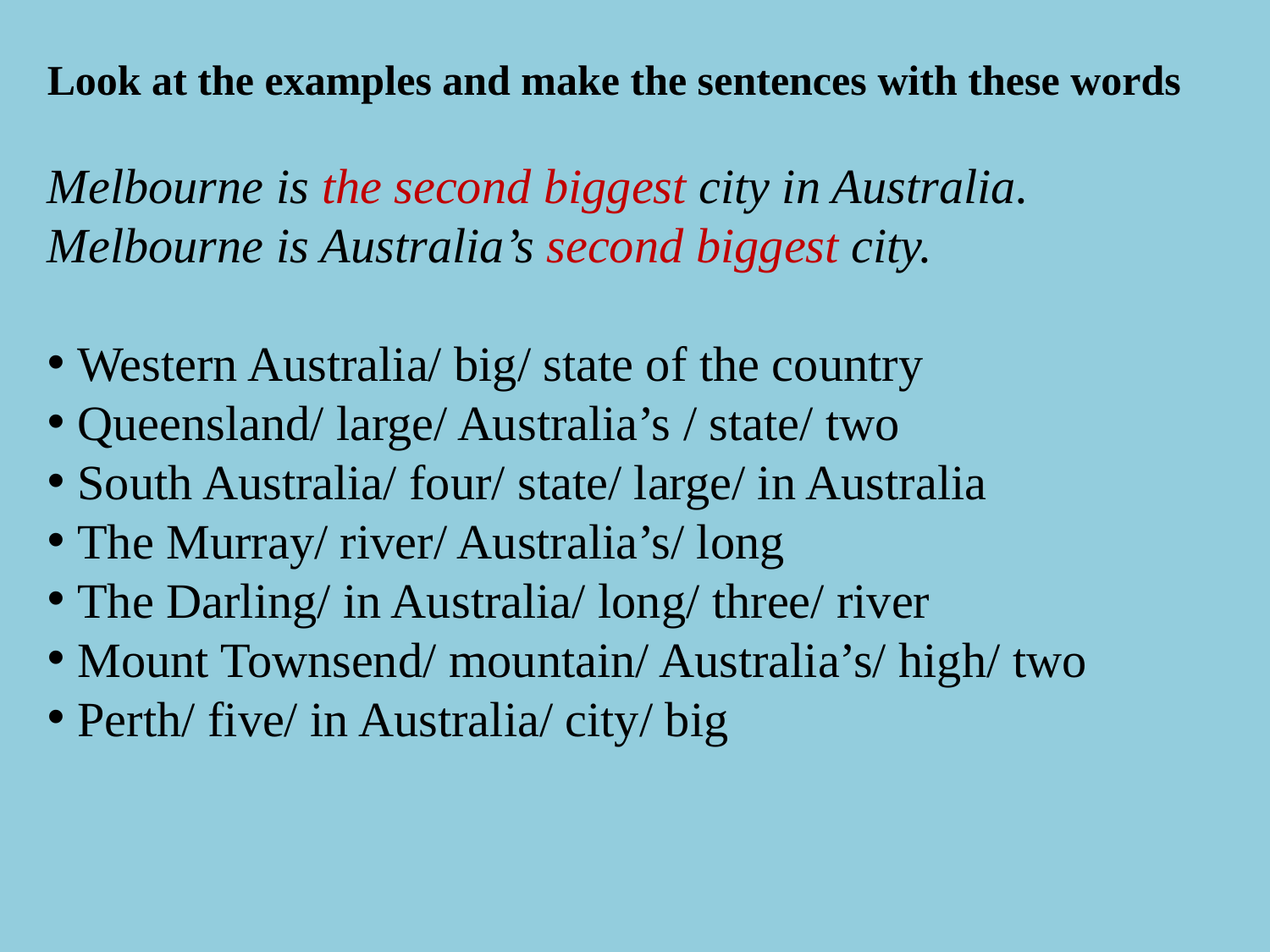

Look at the examples and make the sentences with these words

Melbourne is the second biggest city in Australia.
Melbourne is Australia’s second biggest city.

Western Australia/ big/ state of the country
Queensland/ large/ Australia’s / state/ two
South Australia/ four/ state/ large/ in Australia
The Murray/ river/ Australia’s/ long
The Darling/ in Australia/ long/ three/ river
Mount Townsend/ mountain/ Australia’s/ high/ two
Perth/ five/ in Australia/ city/ big